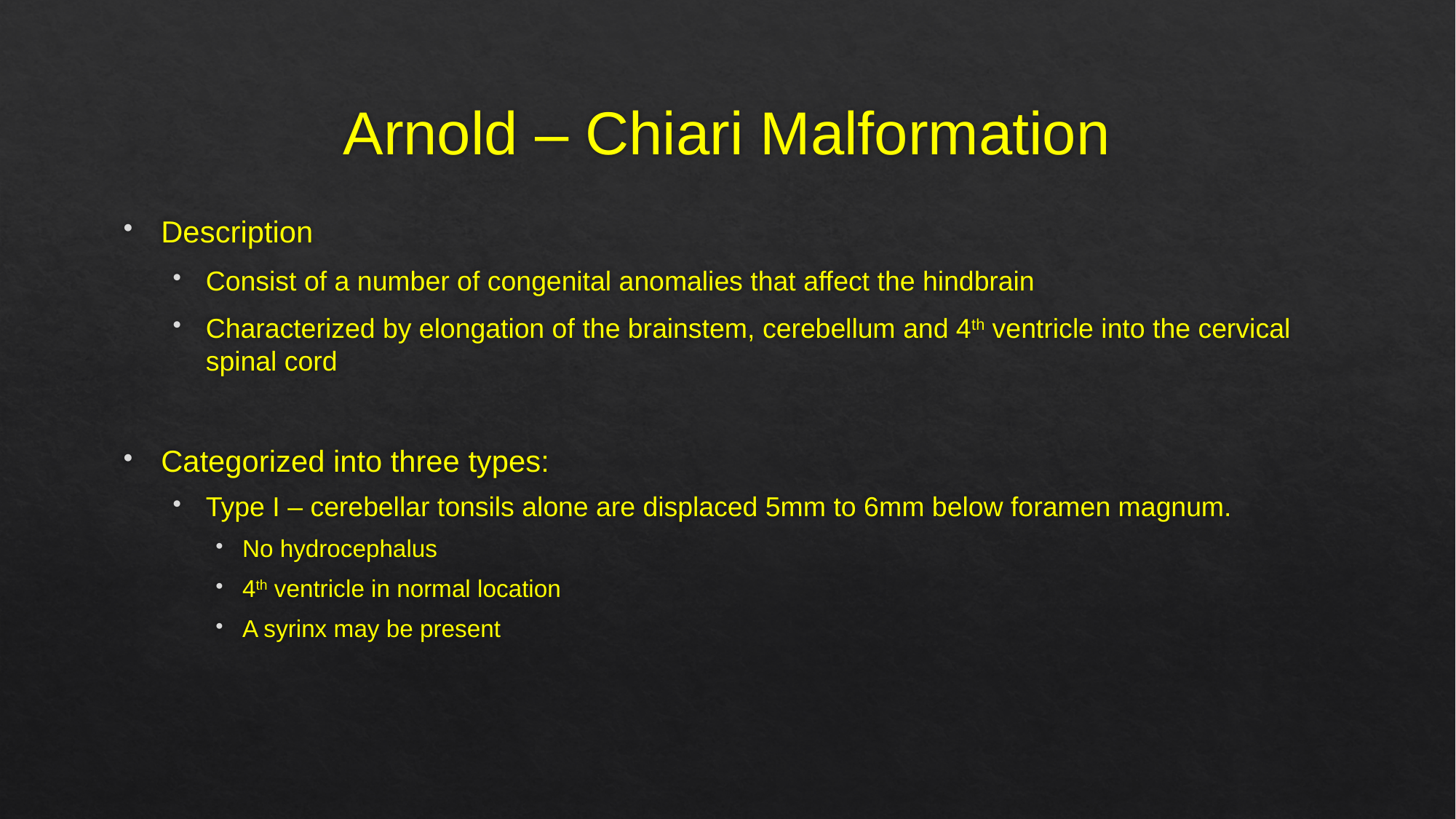

# Arnold – Chiari Malformation
Description
Consist of a number of congenital anomalies that affect the hindbrain
Characterized by elongation of the brainstem, cerebellum and 4th ventricle into the cervical spinal cord

Categorized into three types:
Type I – cerebellar tonsils alone are displaced 5mm to 6mm below foramen magnum.
No hydrocephalus
4th ventricle in normal location
A syrinx may be present